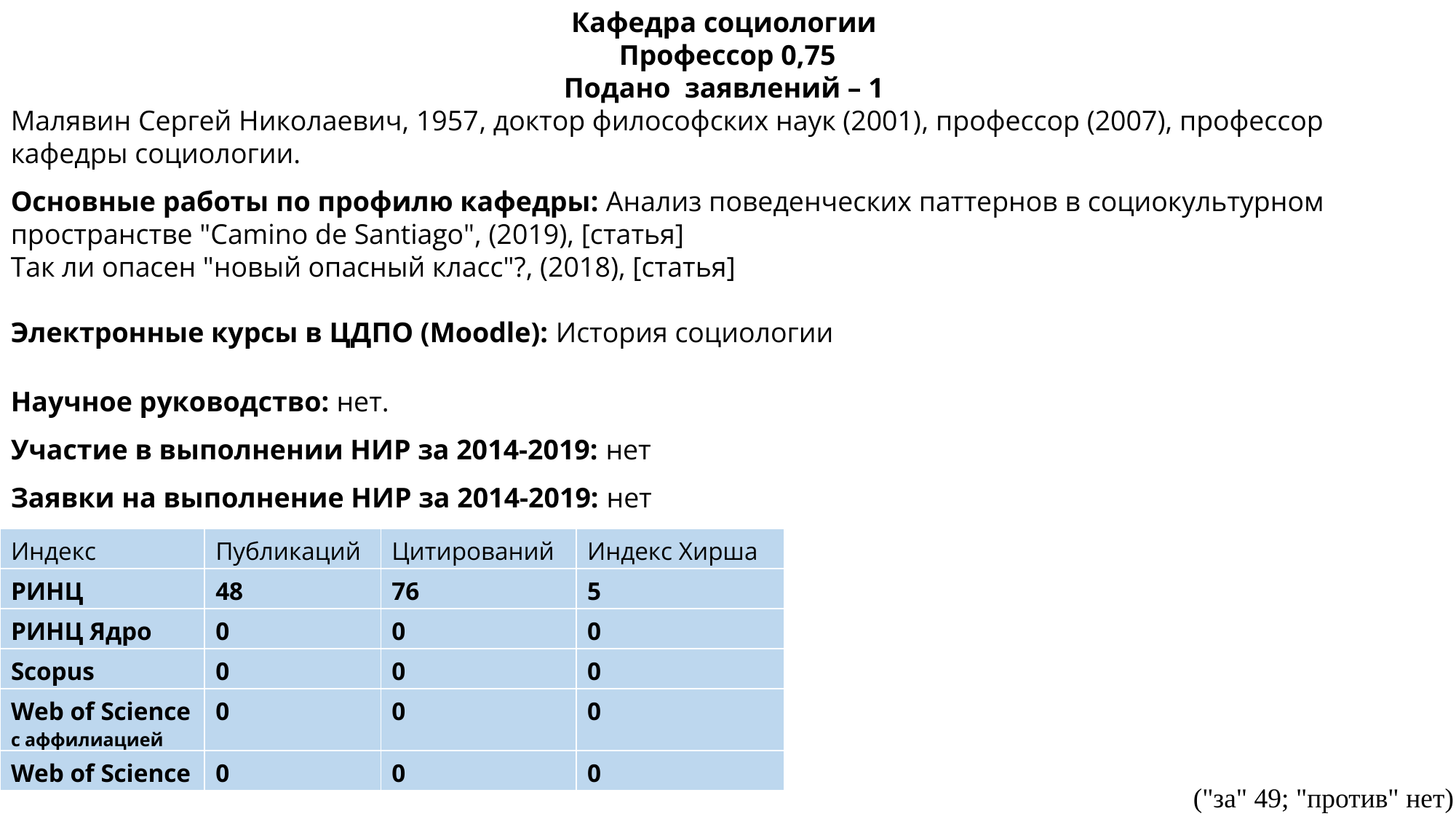

Кафедра социологии
Профессор 0,75
Подано  заявлений – 1
Малявин Сергей Николаевич, 1957​, доктор философских наук (2001)​, профессор (2007), профессор кафедры социологии.
Основные работы по профилю кафедры: Анализ поведенческих паттернов в социокультурном пространстве "Сamino de Santiago", (2019), [статья]
Так ли опасен "новый опасный класс"?, (2018), [статья]​
Электронные курсы в ЦДПО (Moodle): История социологии​
Научное руководство: нет.
Участие в выполнении НИР за 2014-2019: ​нет
Заявки на выполнение НИР за 2014-2019: ​нет

| Индекс | Публикаций | Цитирований | Индекс Хирша |
| --- | --- | --- | --- |
| РИНЦ | 48 | 76 | 5 |
| РИНЦ Ядро | 0 | 0 | 0 |
| Scopus | 0 | 0 | 0 |
| Web of Science c аффилиацией | 0 | 0 | 0 |
| Web of Science | 0 | 0 | 0 |
("за" 49; "против" нет)